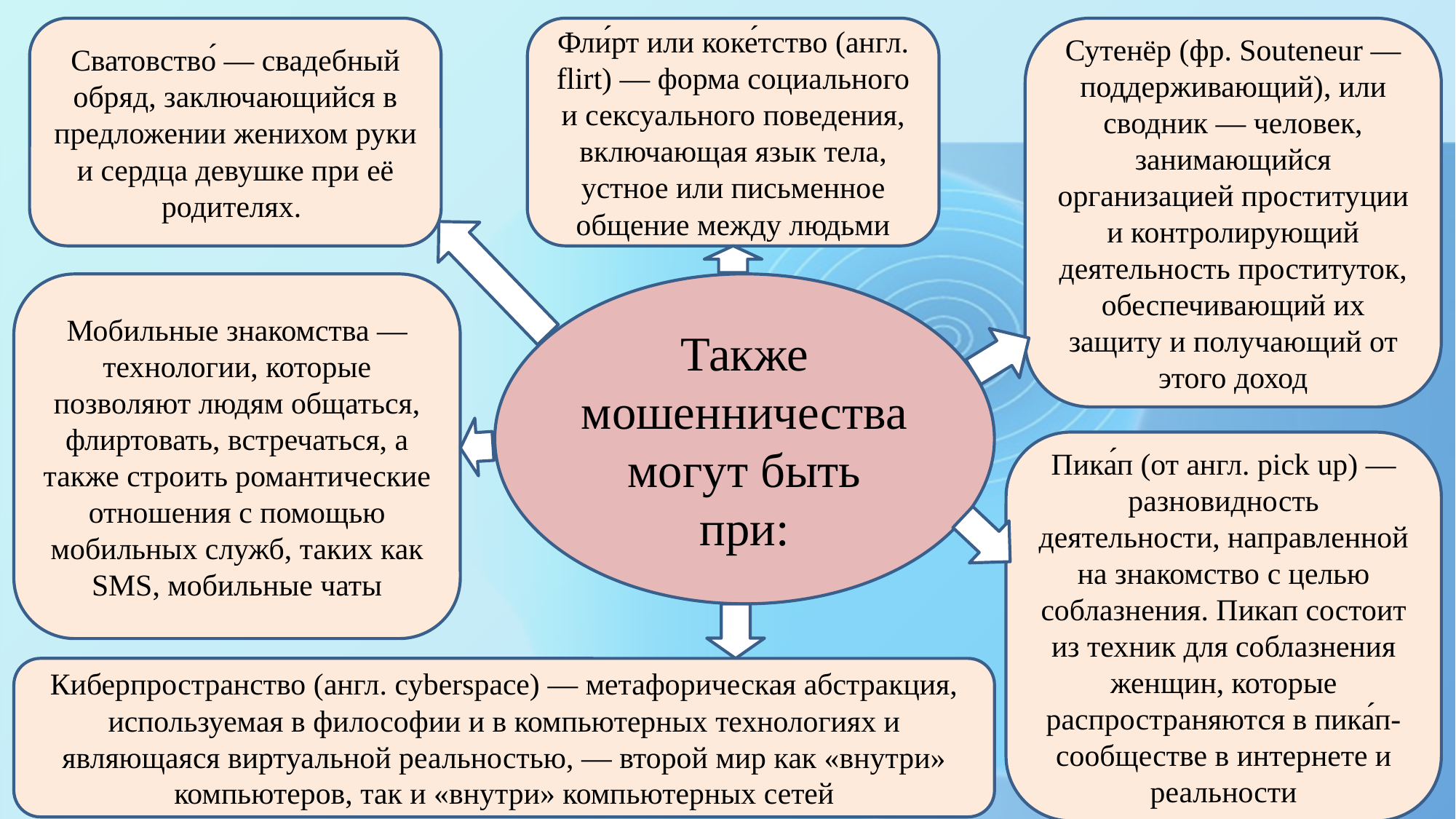

Фли́рт или коке́тство (англ. flirt) — форма социального и сексуального поведения, включающая язык тела, устное или письменное общение между людьми
Сутенёр (фр. Souteneur — поддерживающий), или сводник — человек, занимающийся организацией проституции и контролирующий деятельность проституток, обеспечивающий их защиту и получающий от этого доход
Сватовство́ — свадебный обряд, заключающийся в предложении женихом руки и сердца девушке при её родителях.

Также мошенничества могут быть при:
Мобильные знакомства — технологии, которые позволяют людям общаться, флиртовать, встречаться, а также строить романтические отношения с помощью мобильных служб, таких как SMS, мобильные чаты

Пика́п (от англ. pick up) — разновидность деятельности, направленной на знакомство с целью соблазнения. Пикап состоит из техник для соблазнения женщин, которые распространяются в пика́п-сообществе в интернете и реальности

Киберпространство (англ. cyberspace) — метафорическая абстракция, используемая в философии и в компьютерных технологиях и являющаяся виртуальной реальностью, — второй мир как «внутри» компьютеров, так и «внутри» компьютерных сетей